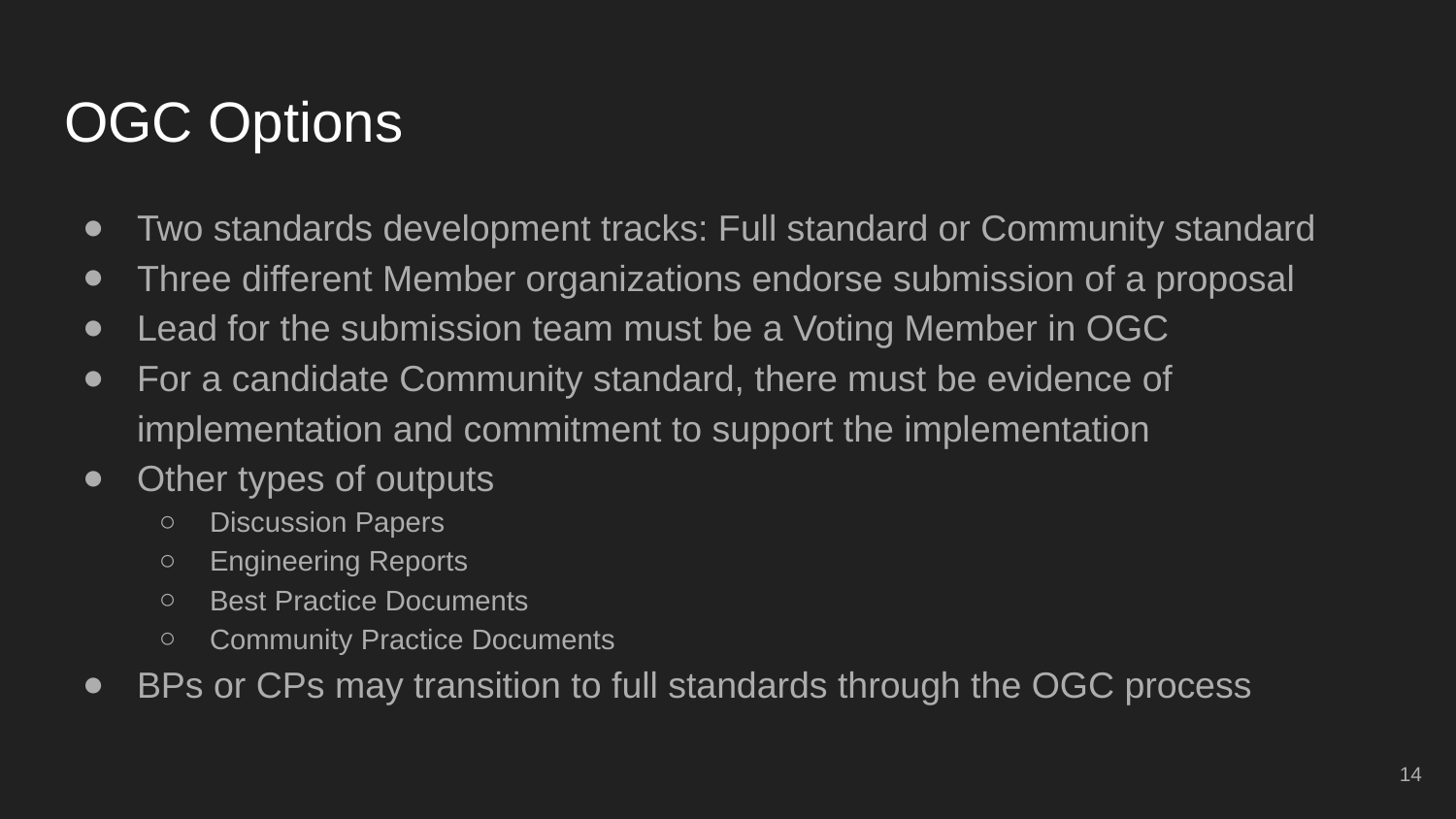

# OGC Options
Two standards development tracks: Full standard or Community standard
Three different Member organizations endorse submission of a proposal
Lead for the submission team must be a Voting Member in OGC
For a candidate Community standard, there must be evidence of implementation and commitment to support the implementation
Other types of outputs
Discussion Papers
Engineering Reports
Best Practice Documents
Community Practice Documents
BPs or CPs may transition to full standards through the OGC process
14